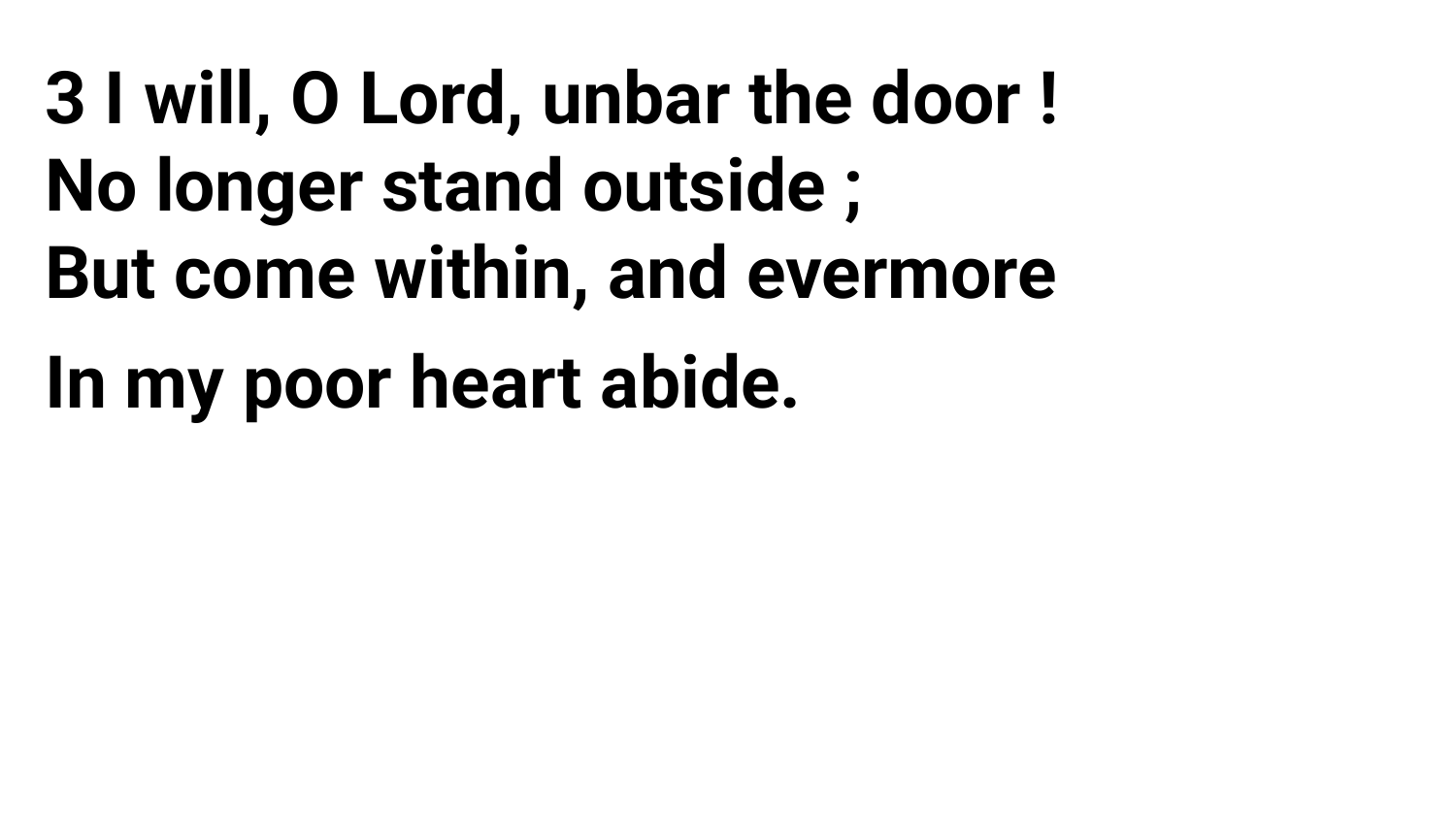

3 I will, O Lord, unbar the door !
No longer stand outside ;
But come within, and evermore
In my poor heart abide.